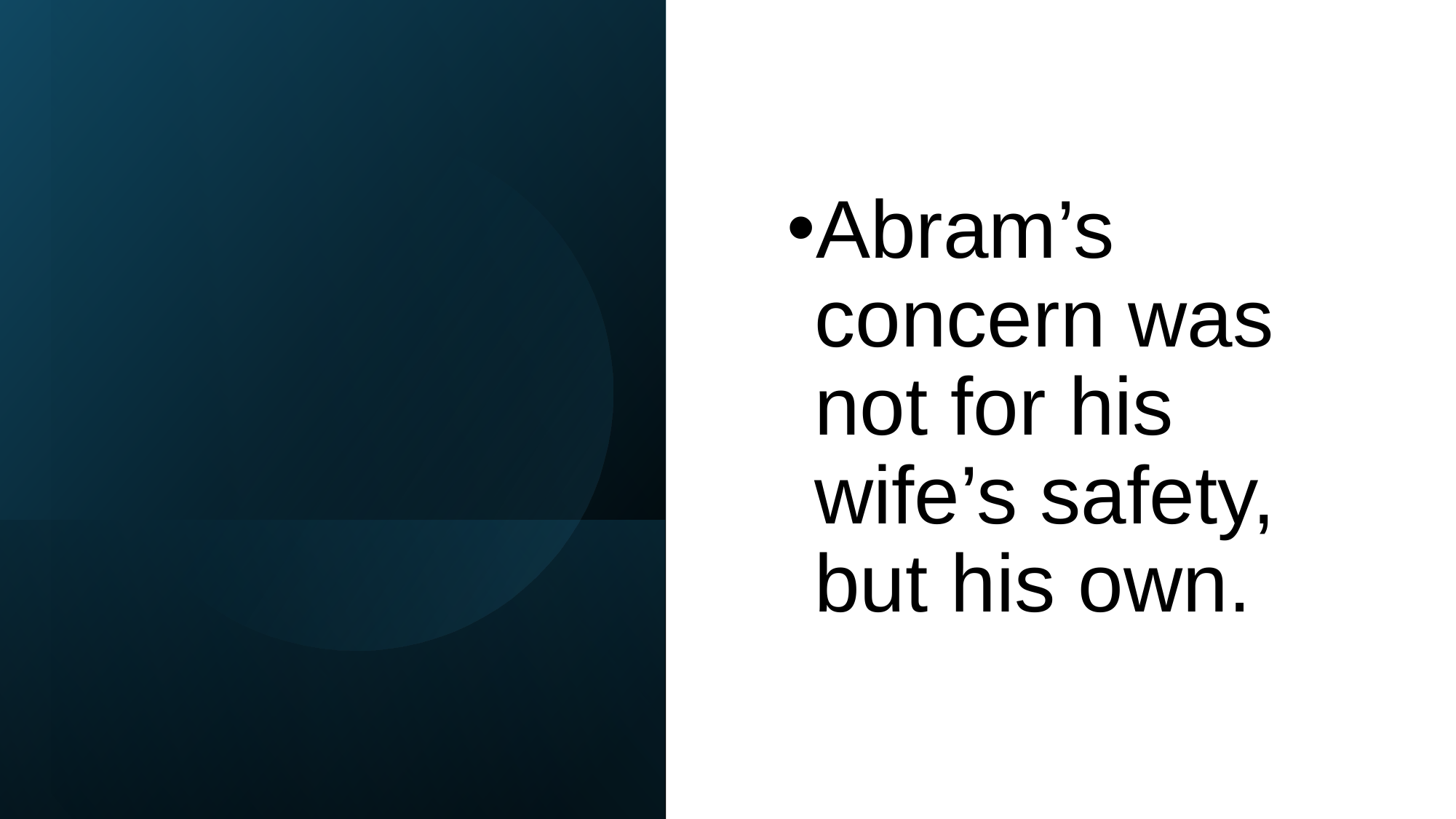

#

Abram’s concern was not for his wife’s safety, but his own.